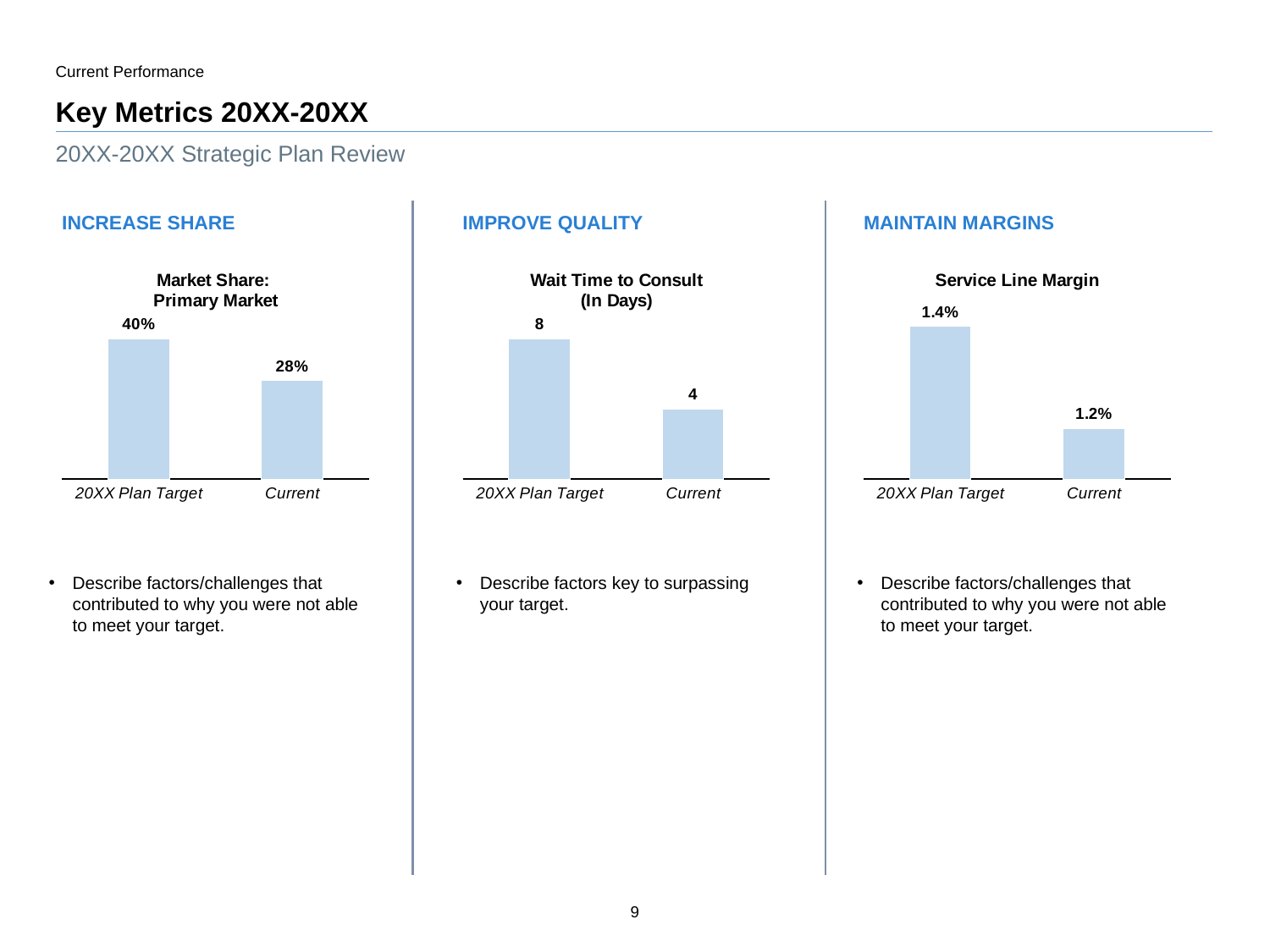

Current Performance
# Key Metrics 20XX-20XX

20XX-20XX Strategic Plan Review
INCREASE SHARE
IMPROVE QUALITY
MAINTAIN MARGINS

### Chart: Market Share: Primary Market

| Category | Market Share: Primary Market |
|---|---|
| 20XX Plan Target | 0.4 |
| Current | 0.2800000000000001 |

### Chart: Wait Time to Consult
(In Days)

| Category | Wait Time to Consults (In Days) |
|---|---|
| 20XX Plan Target | 8.0 |
| Current | 4.0 |

### Chart: Service Line Margin

| Category | Service Line Margin |
|---|---|
| 20XX Plan Target | 0.014 |
| Current | 0.012 |
Describe factors/challenges that contributed to why you were not able to meet your target.
Describe factors/challenges that contributed to why you were not able to meet your target.
Describe factors key to surpassing your target.
9